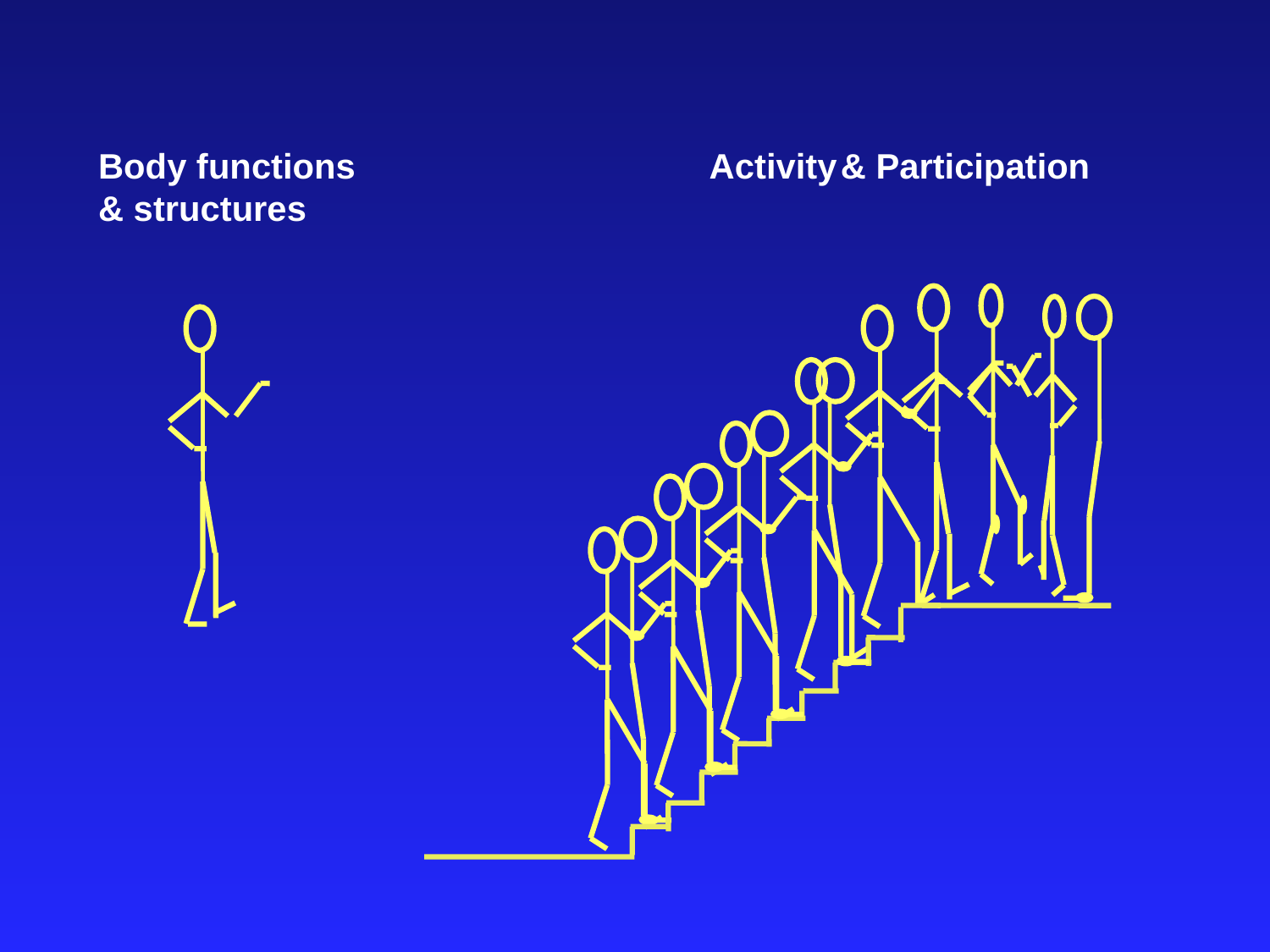

Body functions
& structures

Activity

 & Participation